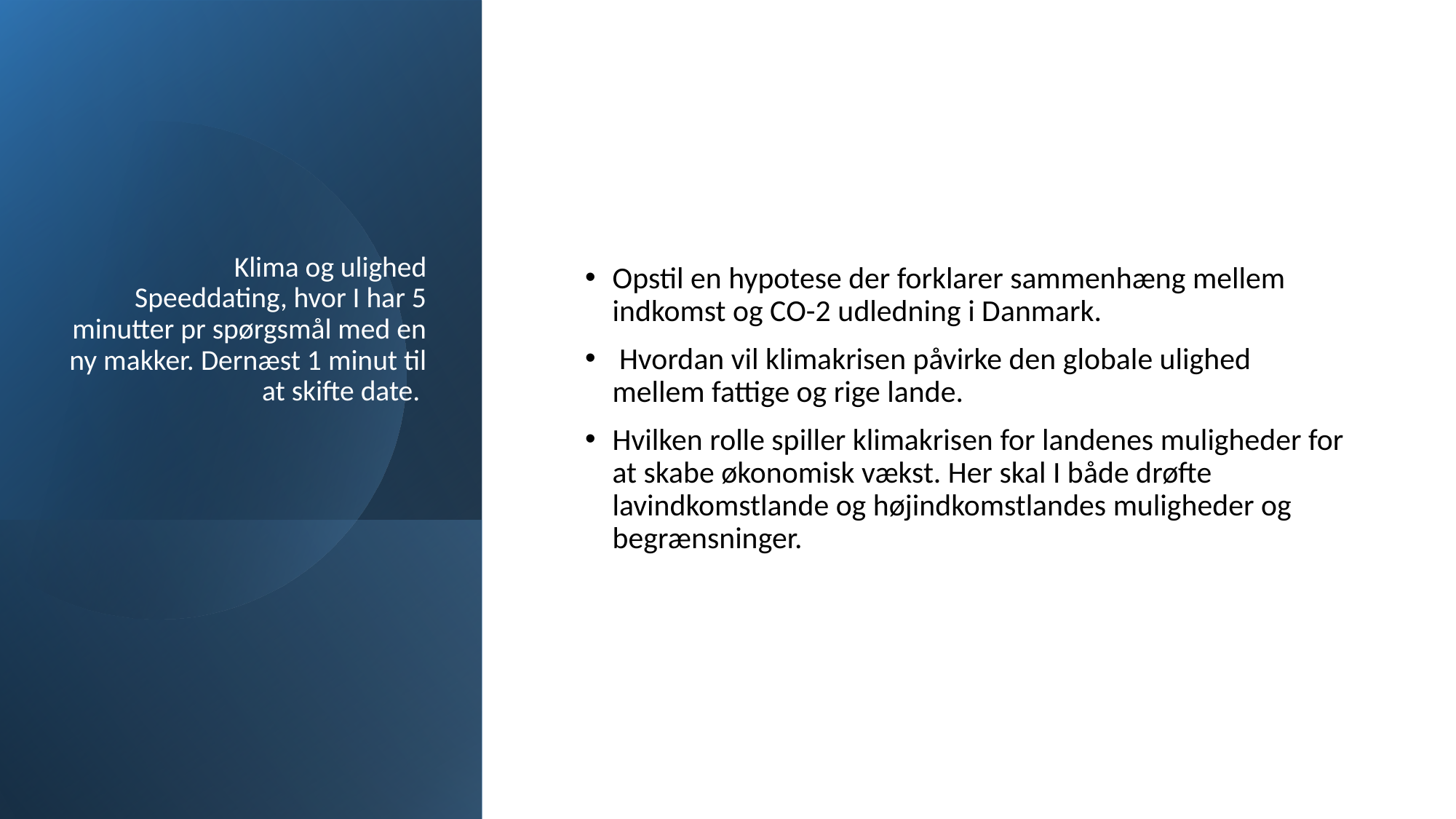

# Klima og ulighed Speeddating, hvor I har 5 minutter pr spørgsmål med en ny makker. Dernæst 1 minut til at skifte date.
Opstil en hypotese der forklarer sammenhæng mellem indkomst og CO-2 udledning i Danmark.
 Hvordan vil klimakrisen påvirke den globale ulighed mellem fattige og rige lande.
Hvilken rolle spiller klimakrisen for landenes muligheder for at skabe økonomisk vækst. Her skal I både drøfte lavindkomstlande og højindkomstlandes muligheder og begrænsninger.